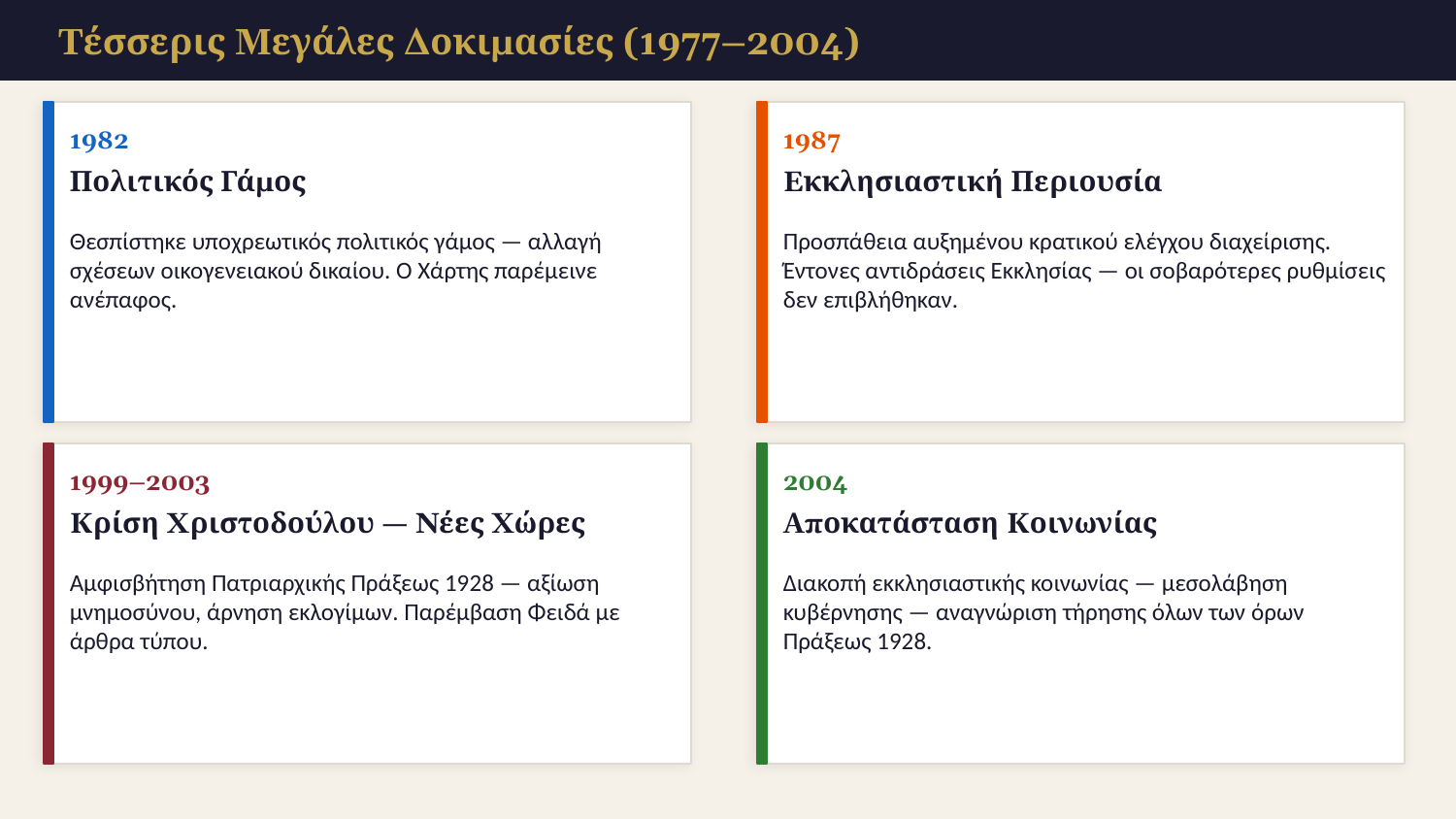

Τέσσερις Μεγάλες Δοκιμασίες (1977–2004)

1982
1987
Πολιτικός Γάμος
Εκκλησιαστική Περιουσία
Θεσπίστηκε υποχρεωτικός πολιτικός γάμος — αλλαγή σχέσεων οικογενειακού δικαίου. Ο Χάρτης παρέμεινε ανέπαφος.
Προσπάθεια αυξημένου κρατικού ελέγχου διαχείρισης. Έντονες αντιδράσεις Εκκλησίας — οι σοβαρότερες ρυθμίσεις δεν επιβλήθηκαν.

1999–2003
2004
Κρίση Χριστοδούλου — Νέες Χώρες
Αποκατάσταση Κοινωνίας
Αμφισβήτηση Πατριαρχικής Πράξεως 1928 — αξίωση μνημοσύνου, άρνηση εκλογίμων. Παρέμβαση Φειδά με άρθρα τύπου.
Διακοπή εκκλησιαστικής κοινωνίας — μεσολάβηση κυβέρνησης — αναγνώριση τήρησης όλων των όρων Πράξεως 1928.